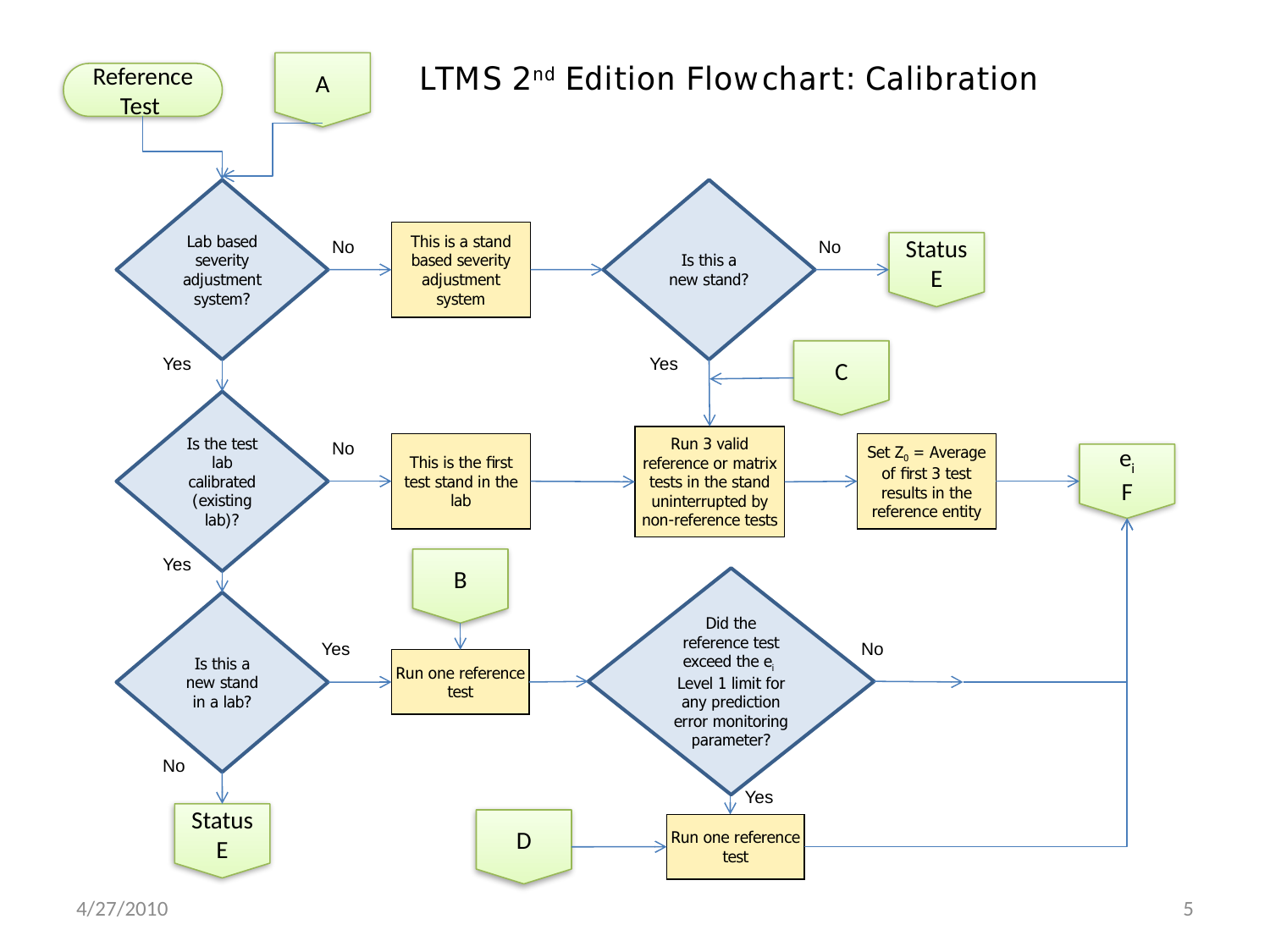

LTMS 2nd Edition Flowchart: Calibration
A
Reference Test
Lab based severity adjustment system?
Is this a new stand?
This is a stand based severity adjustment system
No
No
Status
E
C
Yes
Yes
Is the test lab calibrated (existing lab)?
Run 3 valid reference or matrix tests in the stand uninterrupted by non-reference tests
No
This is the first test stand in the lab
Set Z0 = Average of first 3 test results in the reference entity
ei
F
B
Yes
Did the reference test exceed the ei  Level 1 limit for any prediction error monitoring parameter?
Is this a new stand in a lab?
Yes
No

Run one reference test
No
Yes
Status
E
D
Run one reference test
4/27/2010
5